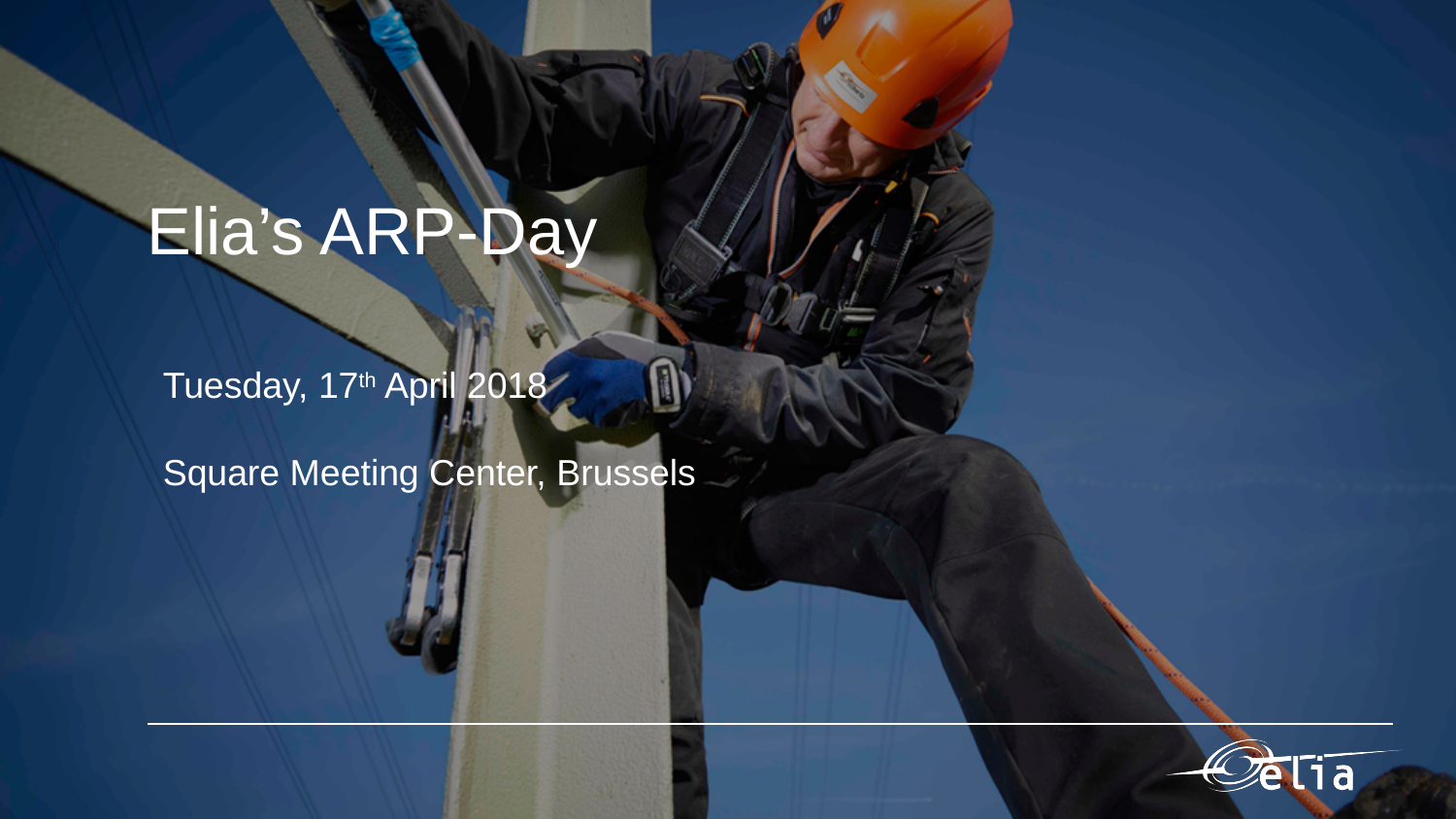

# Elia’s ARP-Day
Tuesday, 17th April 2018

Square Meeting Center, Brussels